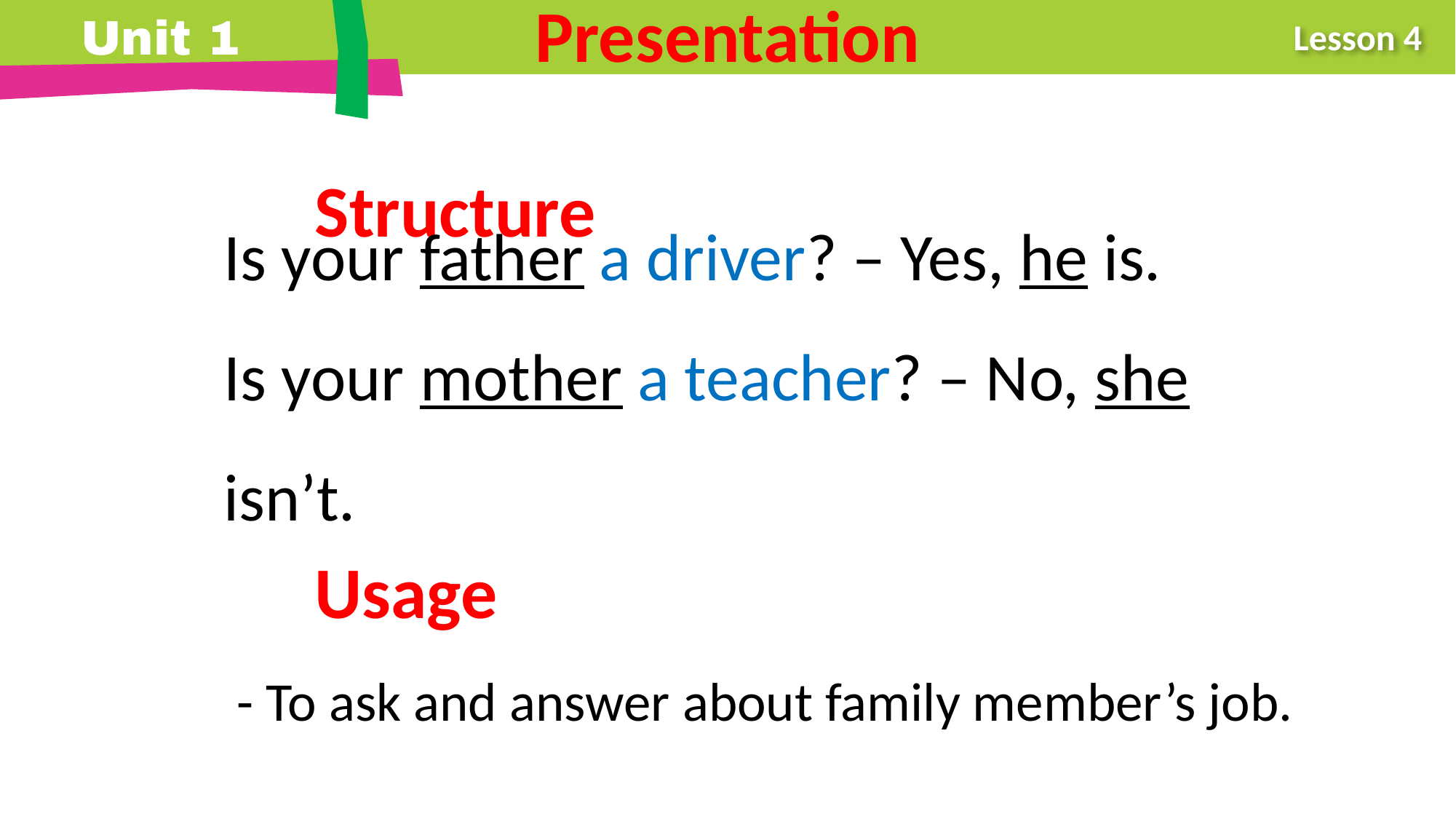

Presentation
Structure
Is your father a driver? – Yes, he is.
Is your mother a teacher? – No, she isn’t.

Usage
- To ask and answer about family member’s job.